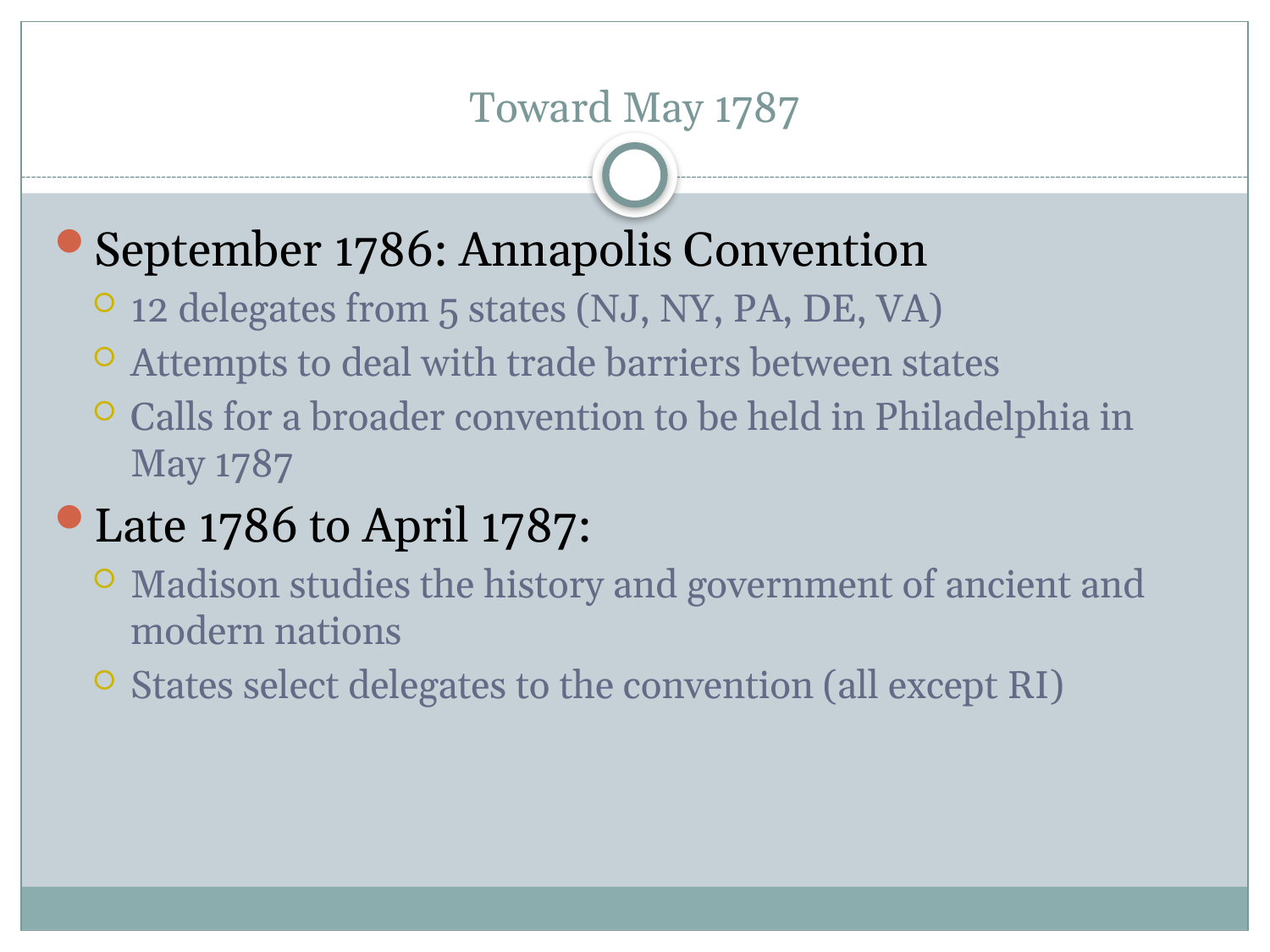

# Toward May 1787
September 1786: Annapolis Convention
12 delegates from 5 states (NJ, NY, PA, DE, VA)
Attempts to deal with trade barriers between states
Calls for a broader convention to be held in Philadelphia in May 1787
Late 1786 to April 1787:
Madison studies the history and government of ancient and modern nations
States select delegates to the convention (all except RI)